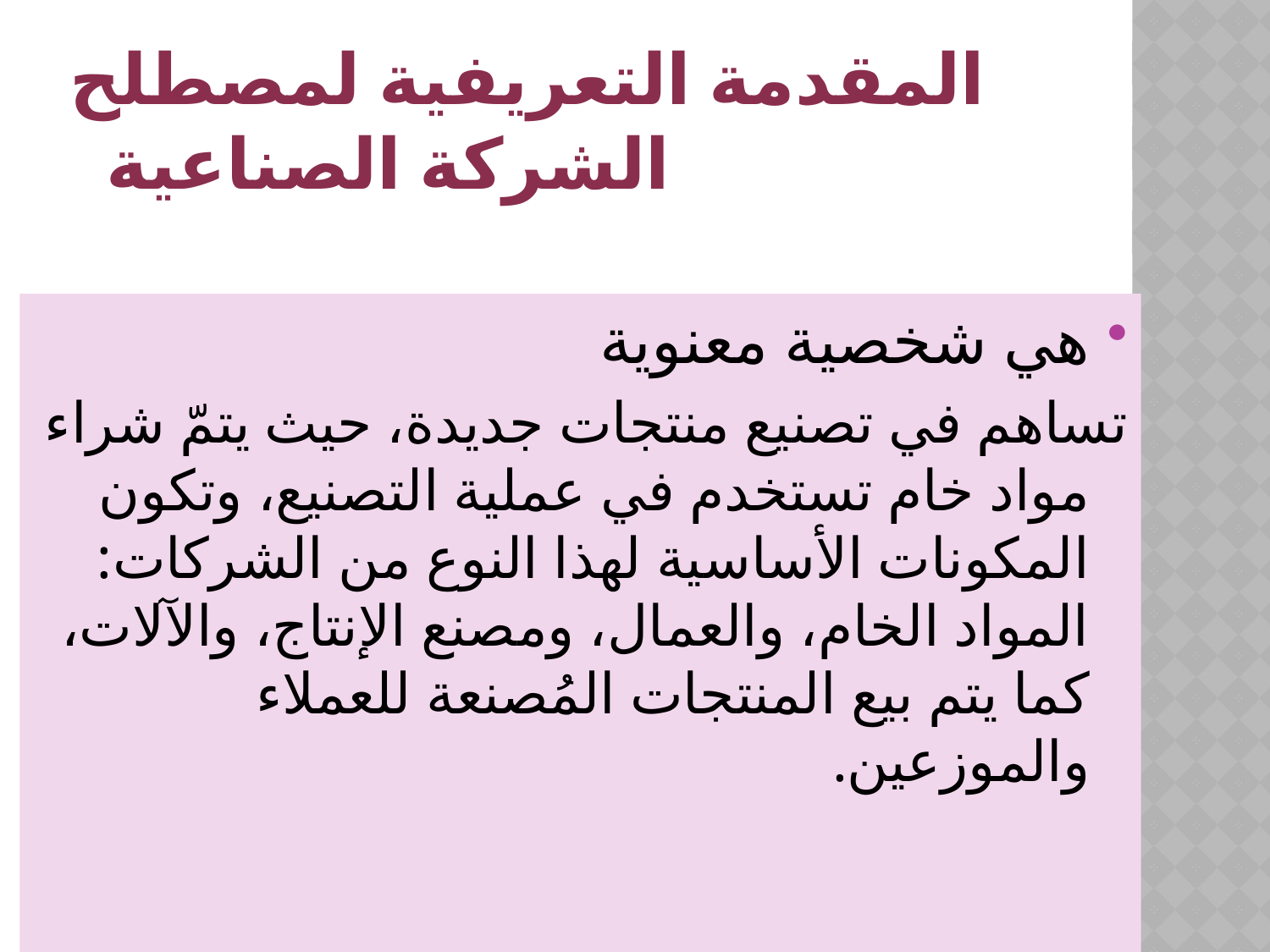

# المقدمة التعريفية لمصطلح الشركة الصناعية
هي شخصية معنوية
تساهم في تصنيع منتجات جديدة، حيث يتمّ شراء مواد خام تستخدم في عملية التصنيع، وتكون المكونات الأساسية لهذا النوع من الشركات: المواد الخام، والعمال، ومصنع الإنتاج، والآلات، كما يتم بيع المنتجات المُصنعة للعملاء والموزعين.